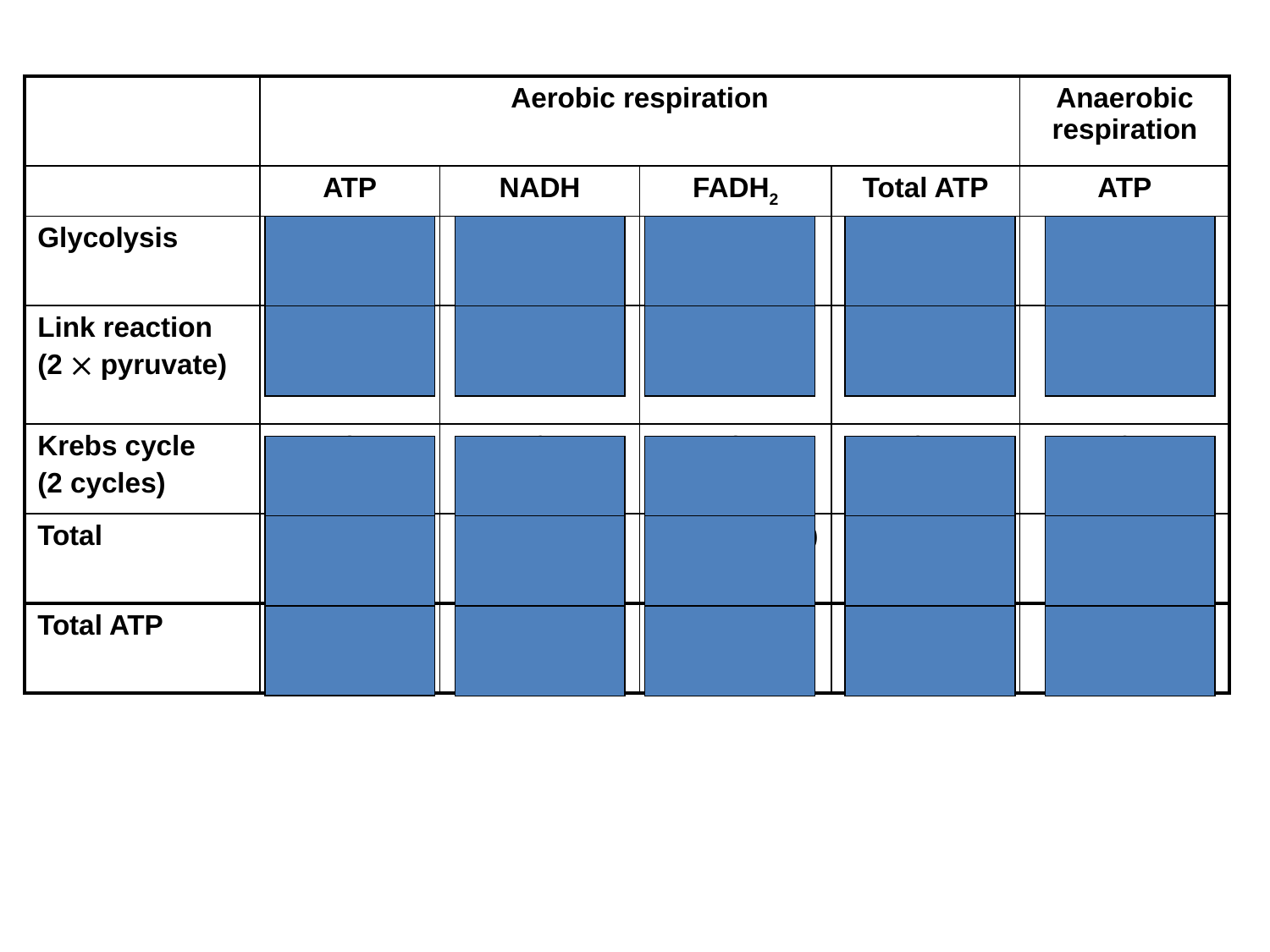

|  | Aerobic respiration |  |  |  | Anaerobic respiration |
| --- | --- | --- | --- | --- | --- |
|  | ATP | NADH | FADH2 | Total ATP | ATP |
| Glycolysis | 4, -2 | 2 | 0 | 8 | 4, -2 |
| Link reaction (2 × pyruvate) | 0 | 2 | 0 | 6 | 0 |
| Krebs cycle (2 cycles) | 2 | 6 | 2 | 24 | 0 |
| Total | 4 | 10 (X3) | 2(X2) | 38 | 2 |
| Total ATP | 4 | 30 | 4 |  | 2 |